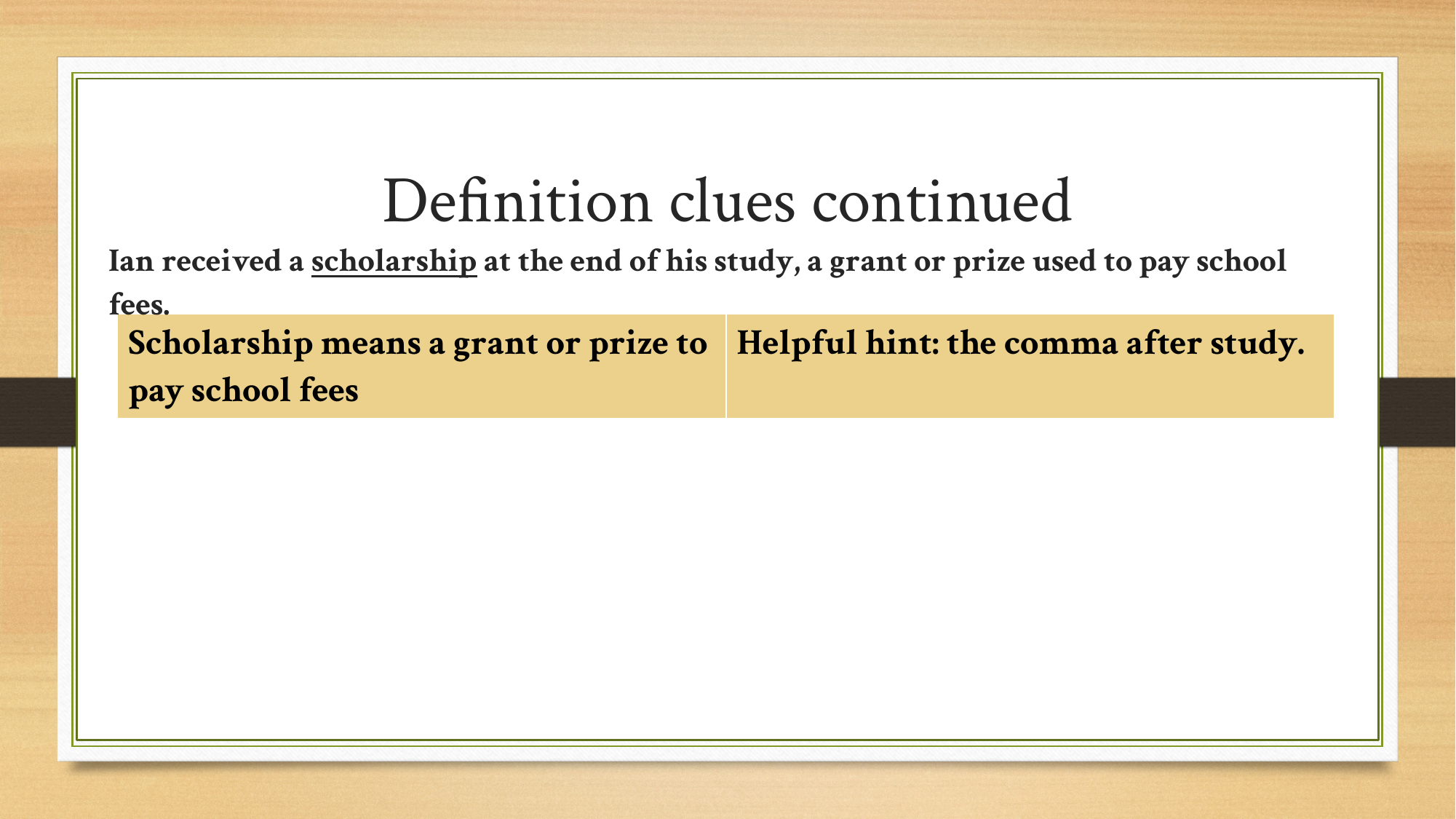

# Definition clues continued
Ian received a scholarship at the end of his study, a grant or prize used to pay school fees.

| Scholarship means a grant or prize to pay school fees | Helpful hint: the comma after study. |
| --- | --- |